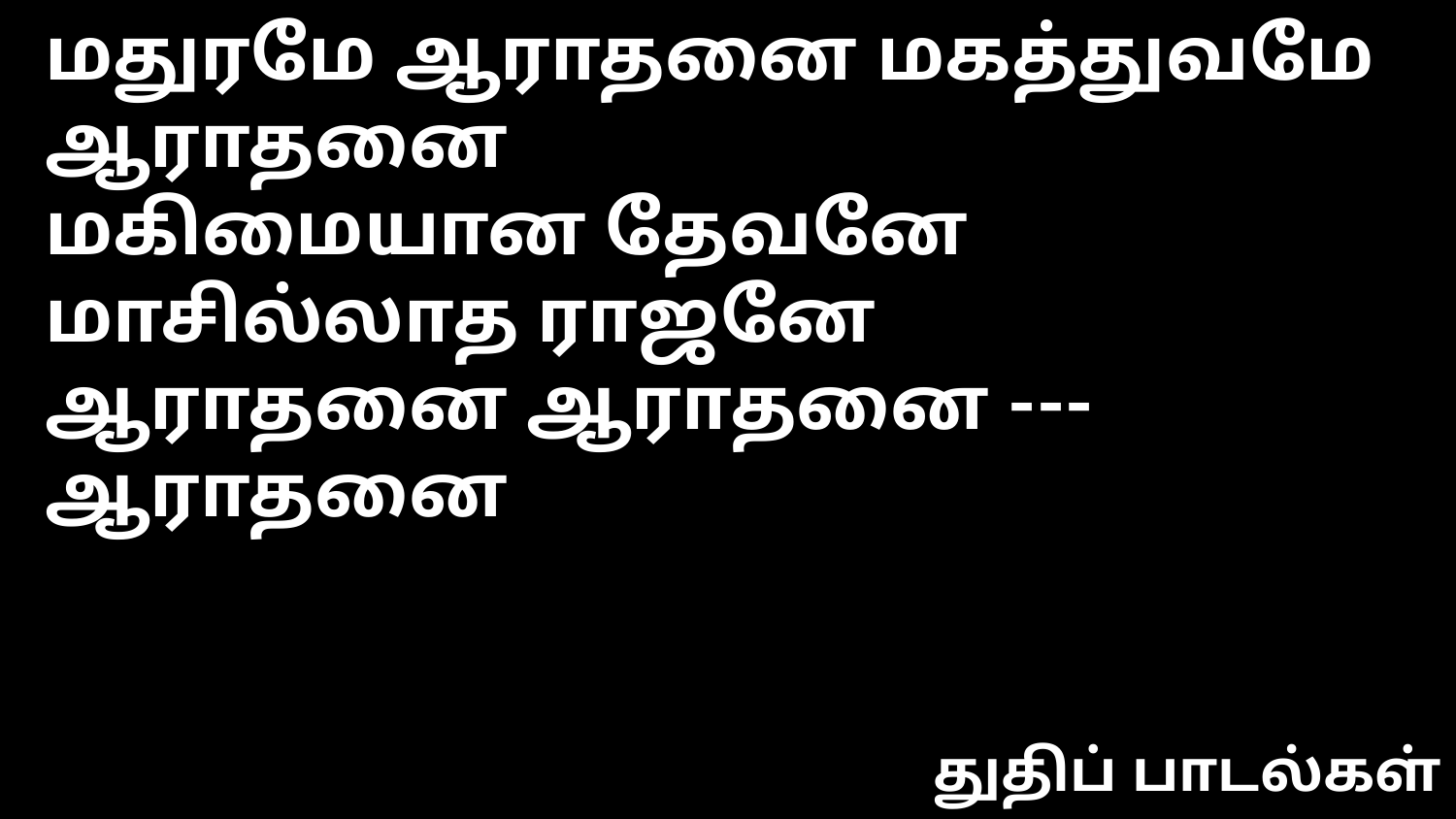

மதுரமே ஆராதனை மகத்துவமே ஆராதனை
மகிமையான தேவனே மாசில்லாத ராஜனே
ஆராதனை ஆராதனை --- ஆராதனை

துதிப் பாடல்கள்